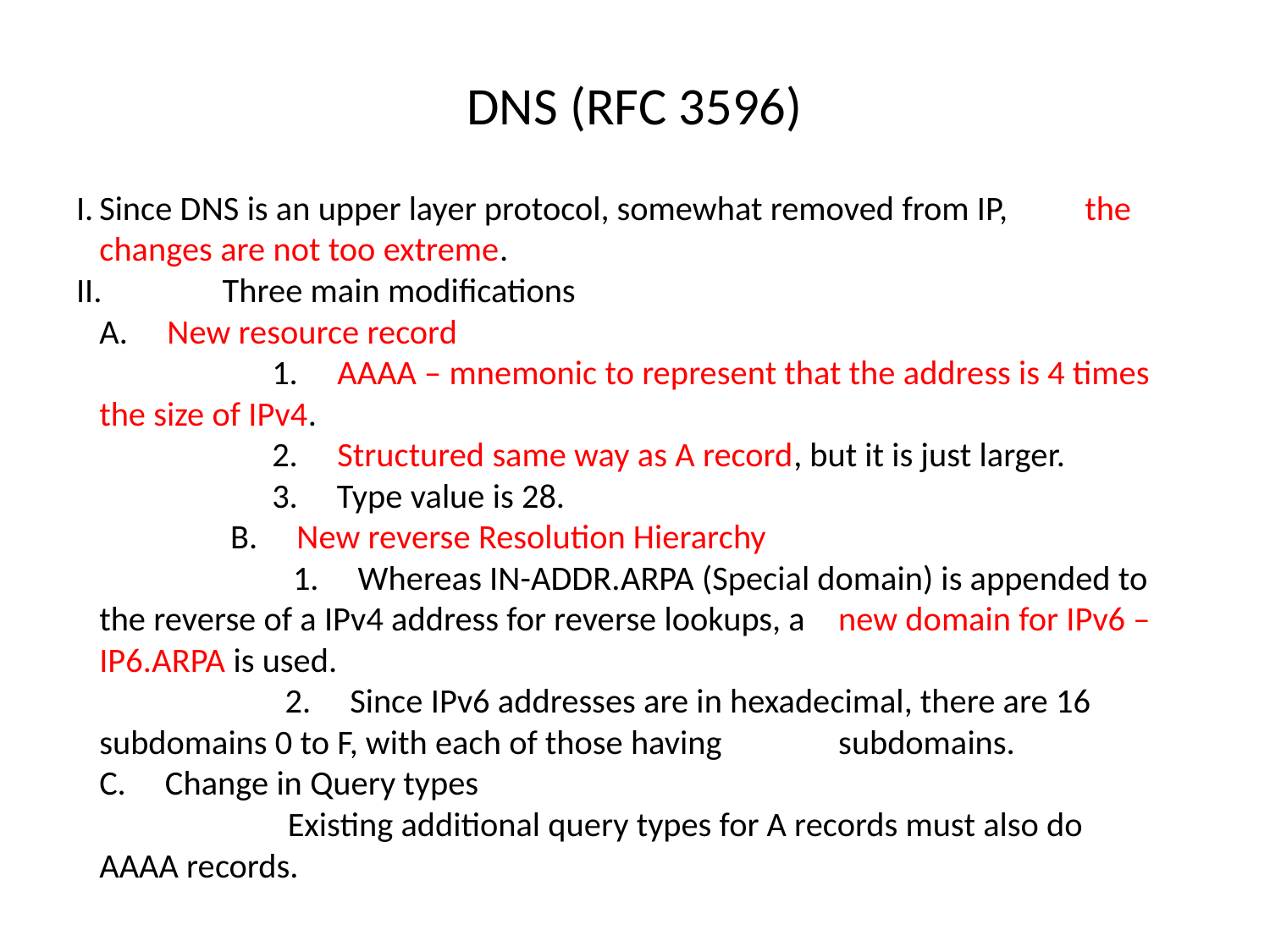

# DNS (RFC 3596)
I.		Since DNS is an upper layer protocol, somewhat removed from IP, 		the changes are not too extreme.
II.	Three main modifications
		A.     New resource record
                         1.     AAAA – mnemonic to represent that the address is 4 times 			the size of IPv4.
                         2.     Structured same way as A record, but it is just larger.
                         3.     Type value is 28.
   	 B.     New reverse Resolution Hierarchy
        	         1.     Whereas IN-ADDR.ARPA (Special domain) is appended to 			the reverse of a IPv4 address for reverse lookups, a 			new domain for IPv6 – IP6.ARPA is used.
        	        2.     Since IPv6 addresses are in hexadecimal, there are 16 			subdomains 0 to F, with each of those having 			subdomains.
  		C.     Change in Query types
                           Existing additional query types for A records must also do 		AAAA records.